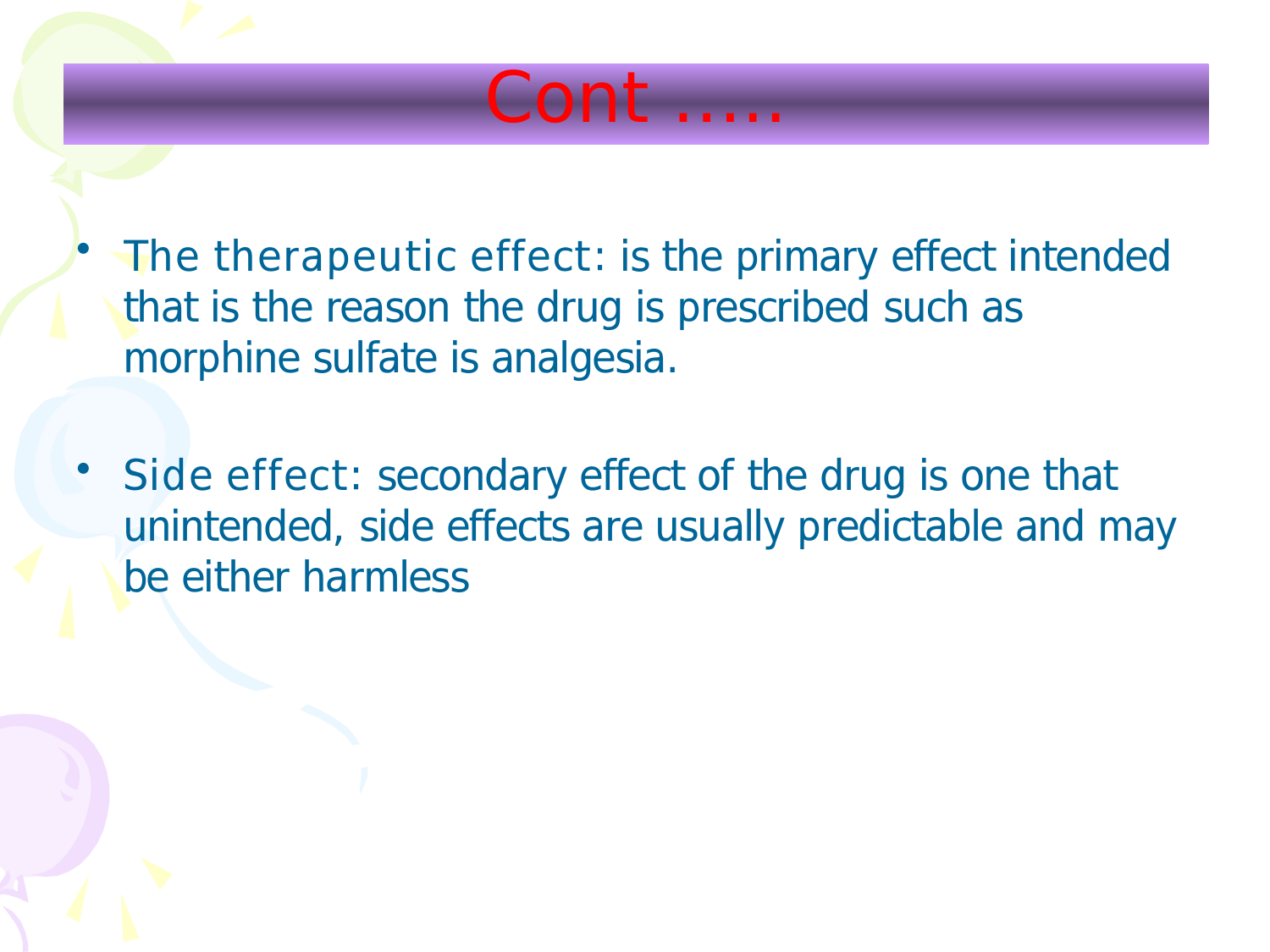

# Cont …..
The therapeutic effect: is the primary effect intended that is the reason the drug is prescribed such as morphine sulfate is analgesia.

Side effect: secondary effect of the drug is one that unintended, side effects are usually predictable and may be either harmless